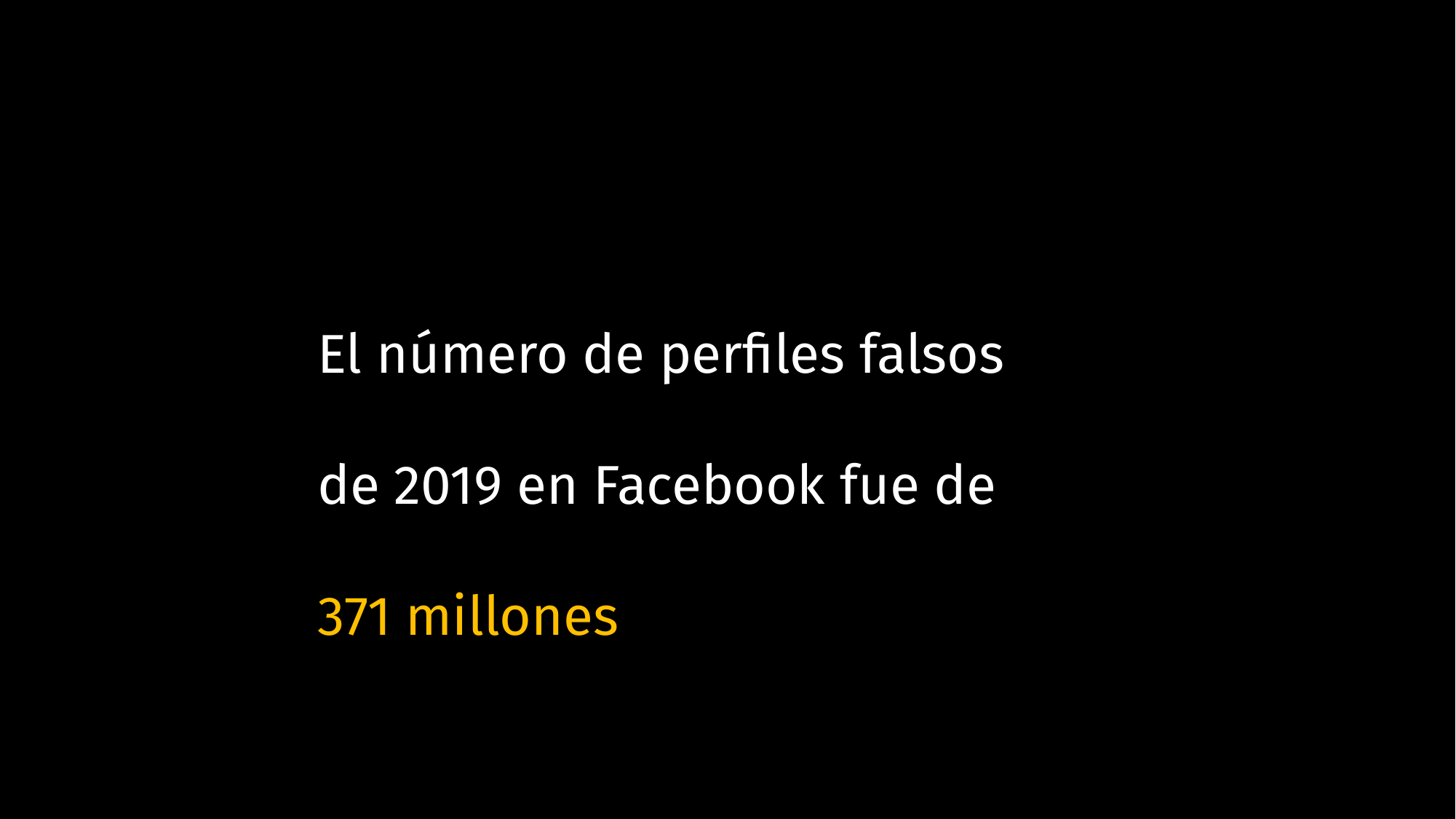

El número de perfiles falsos de 2019 en Facebook fue de 371 millones